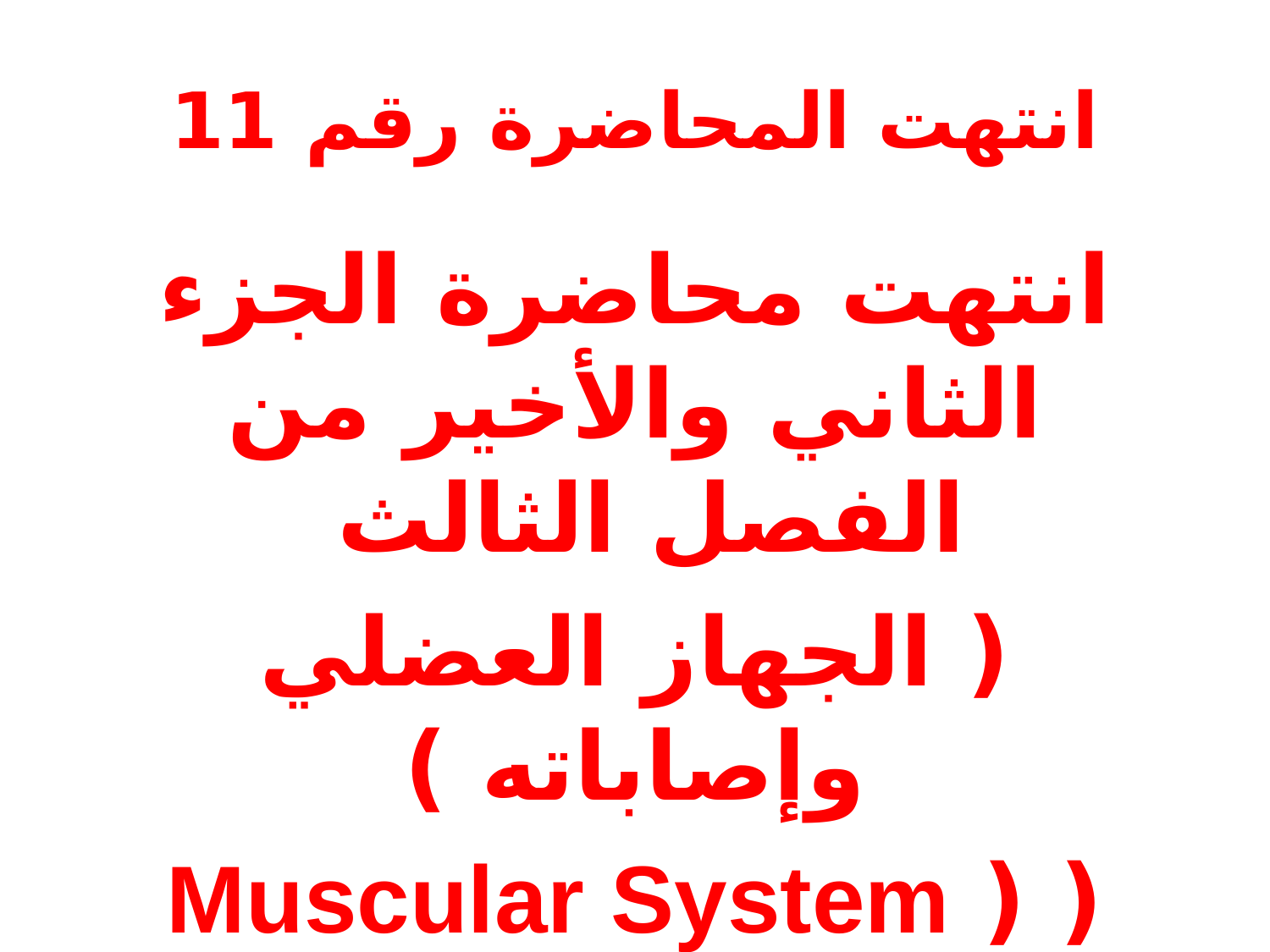

# انتهت المحاضرة رقم 11
انتهت محاضرة الجزء الثاني والأخير من الفصل الثالث
( الجهاز العضلي وإصاباته )
( ( Muscular System
أ.د. حسن هادي الهلالي
الجامعة المستنصرية – كلية التربية البدنية وعلوم الرياضة